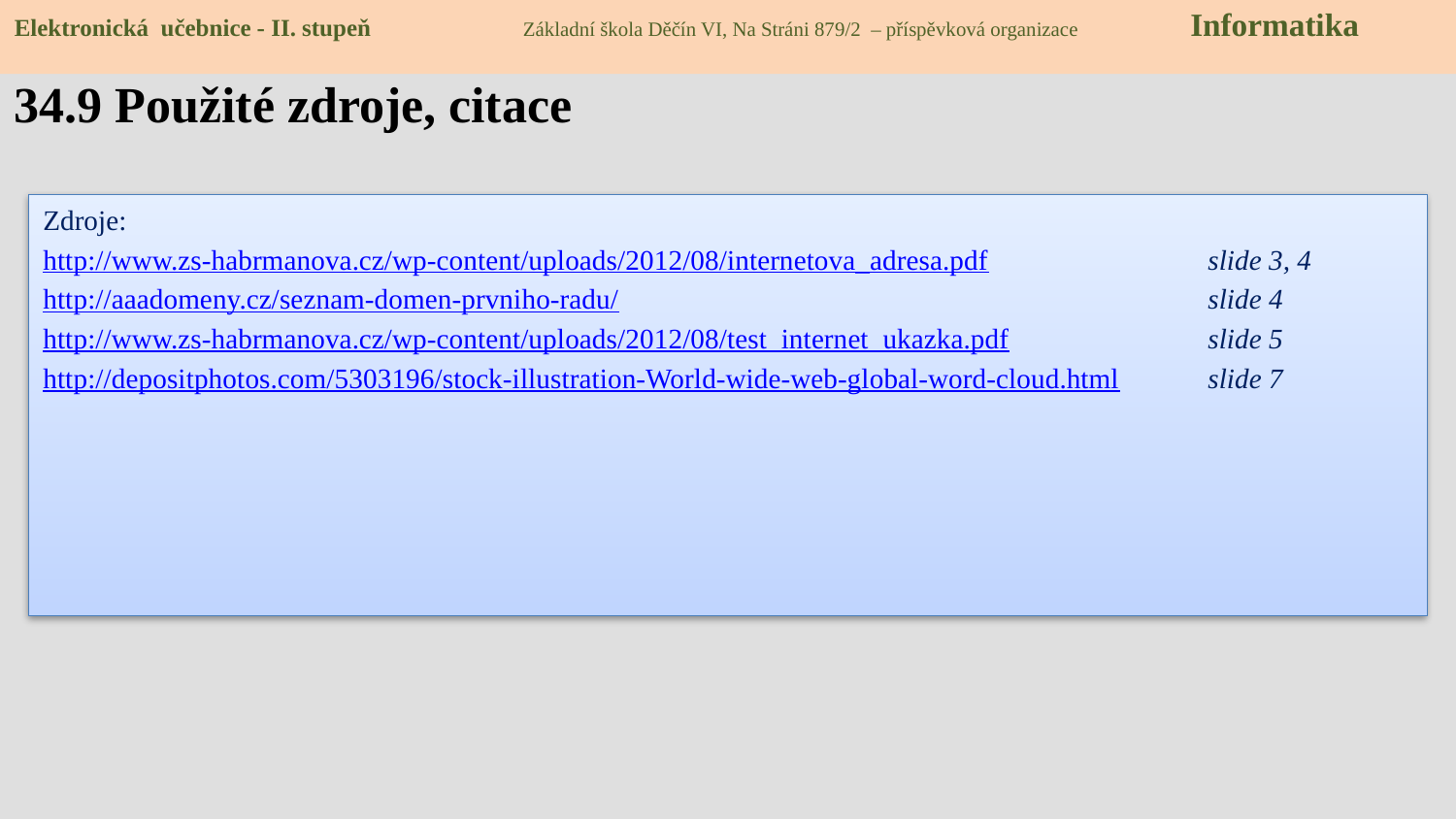

Elektronická  učebnice - II. stupeň                         Základní škola Děčín VI, Na Stráni 879/2  – příspěvková organizace                      Informatika

34.9 Použité zdroje, citace
Zdroje:
http://www.zs-habrmanova.cz/wp-content/uploads/2012/08/internetova_adresa.pdf		slide 3, 4
http://aaadomeny.cz/seznam-domen-prvniho-radu/					slide 4
http://www.zs-habrmanova.cz/wp-content/uploads/2012/08/test_internet_ukazka.pdf		slide 5
http://depositphotos.com/5303196/stock-illustration-World-wide-web-global-word-cloud.html	slide 7